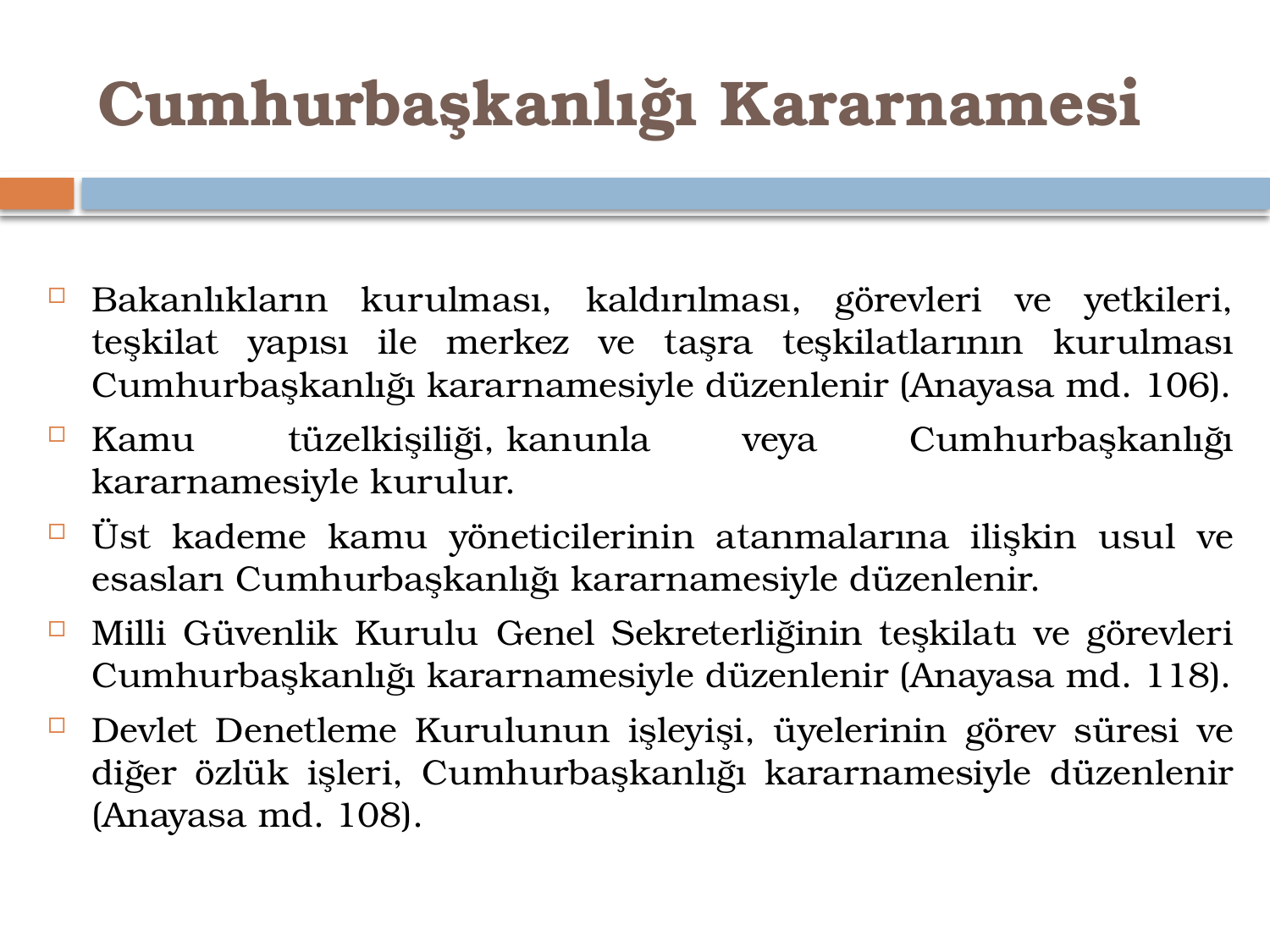

# Cumhurbaşkanlığı Kararnamesi

Bakanlıkların kurulması, kaldırılması, görevleri ve yetkileri, teşkilat yapısı ile merkez ve taşra teşkilatlarının kurulması Cumhurbaşkanlığı kararnamesiyle düzenlenir (Anayasa md. 106).
Kamu tüzelkişiliği, kanunla veya Cumhurbaşkanlığı kararnamesiyle kurulur.
Üst kademe kamu yöneticilerinin atanmalarına ilişkin usul ve esasları Cumhurbaşkanlığı kararnamesiyle düzenlenir.
Milli Güvenlik Kurulu Genel Sekreterliğinin teşkilatı ve görevleri Cumhurbaşkanlığı kararnamesiyle düzenlenir (Anayasa md. 118).
Devlet Denetleme Kurulunun işleyişi, üyelerinin görev süresi ve diğer özlük işleri, Cumhurbaşkanlığı kararnamesiyle düzenlenir (Anayasa md. 108).